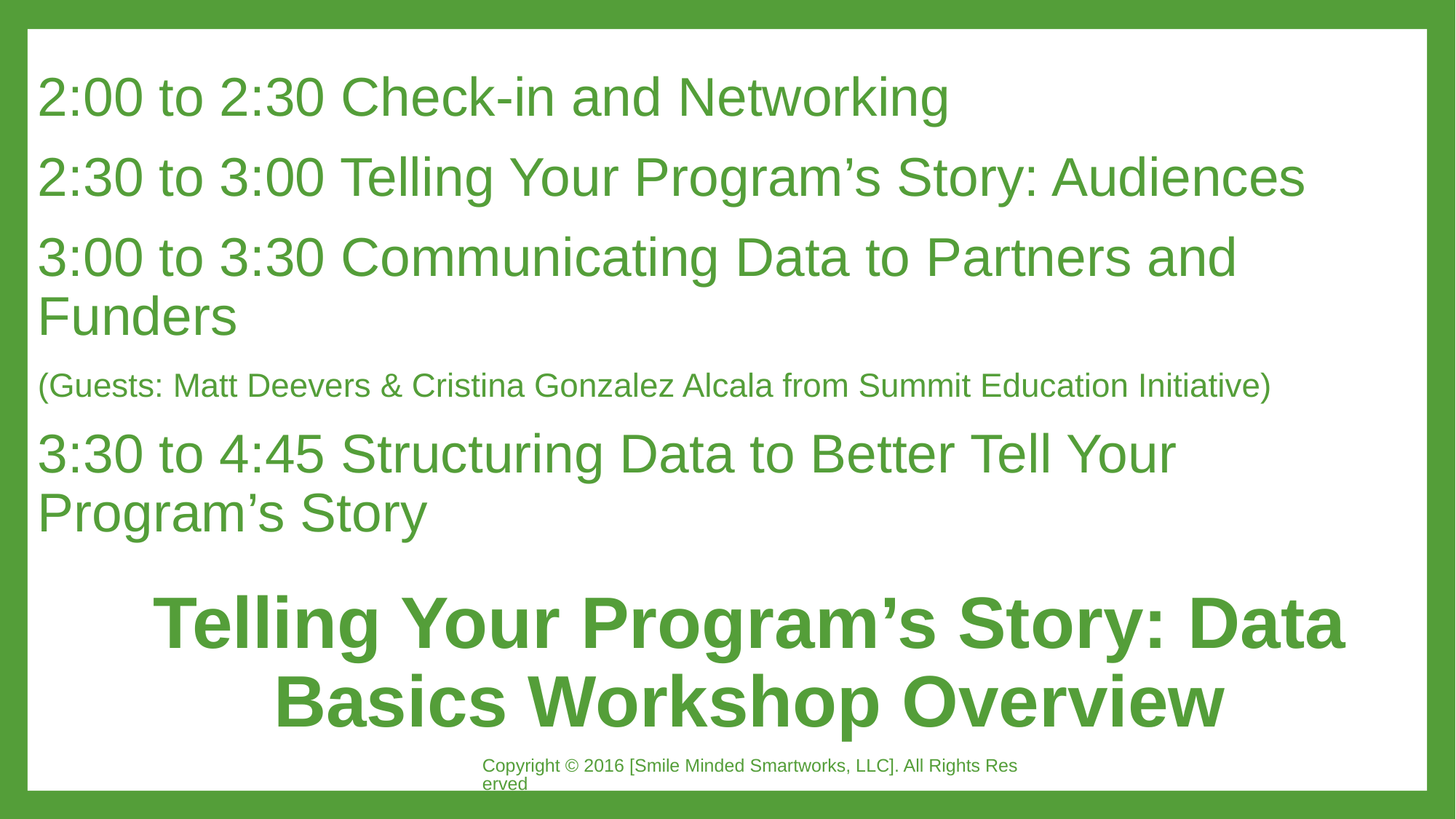

2:00 to 2:30 Check-in and Networking
2:30 to 3:00 Telling Your Program’s Story: Audiences
3:00 to 3:30 Communicating Data to Partners and Funders
(Guests: Matt Deevers & Cristina Gonzalez Alcala from Summit Education Initiative)
3:30 to 4:45 Structuring Data to Better Tell Your Program’s Story

# Telling Your Program’s Story: Data Basics Workshop Overview
Copyright © 2016 [Smile Minded Smartworks, LLC]. All Rights Reserved